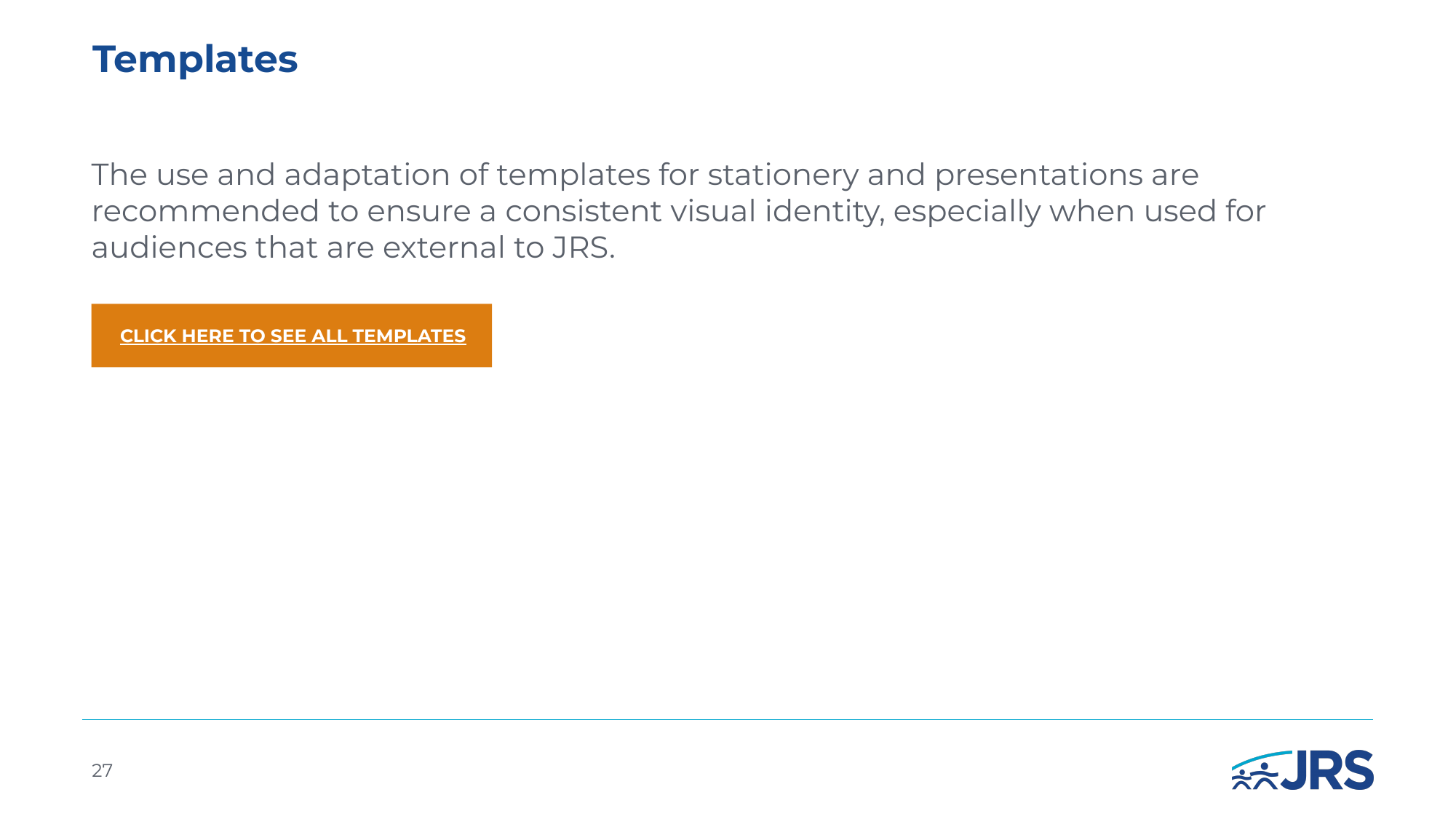

# Templates
The use and adaptation of templates for stationery and presentations are recommended to ensure a consistent visual identity, especially when used for audiences that are external to JRS.

CLICK HERE TO SEE ALL TEMPLATES
27